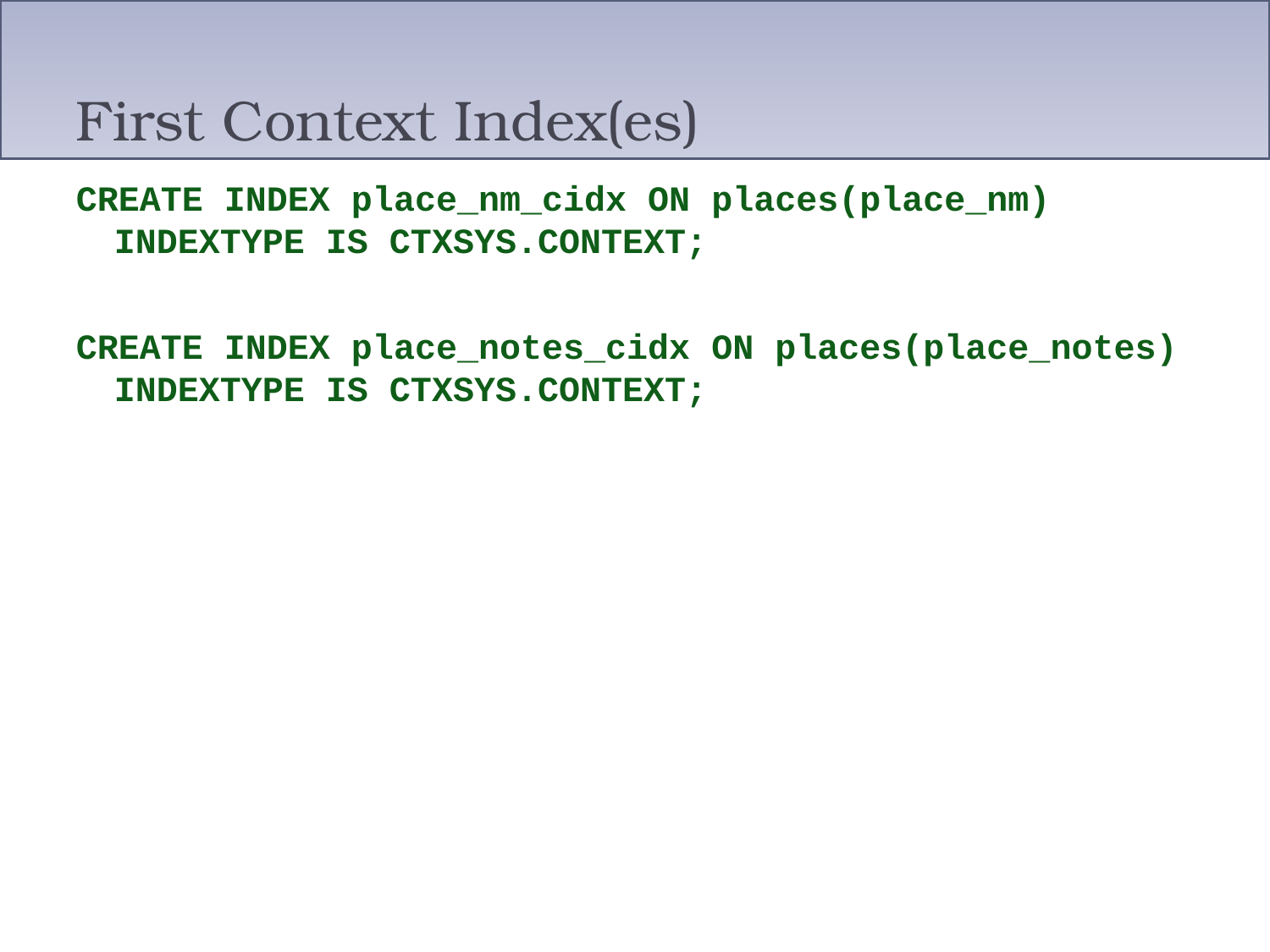

# First Context Index(es)
CREATE INDEX place_nm_cidx ON places(place_nm)      INDEXTYPE IS CTXSYS.CONTEXT;

CREATE INDEX place_notes_cidx ON places(place_notes) INDEXTYPE IS CTXSYS.CONTEXT;